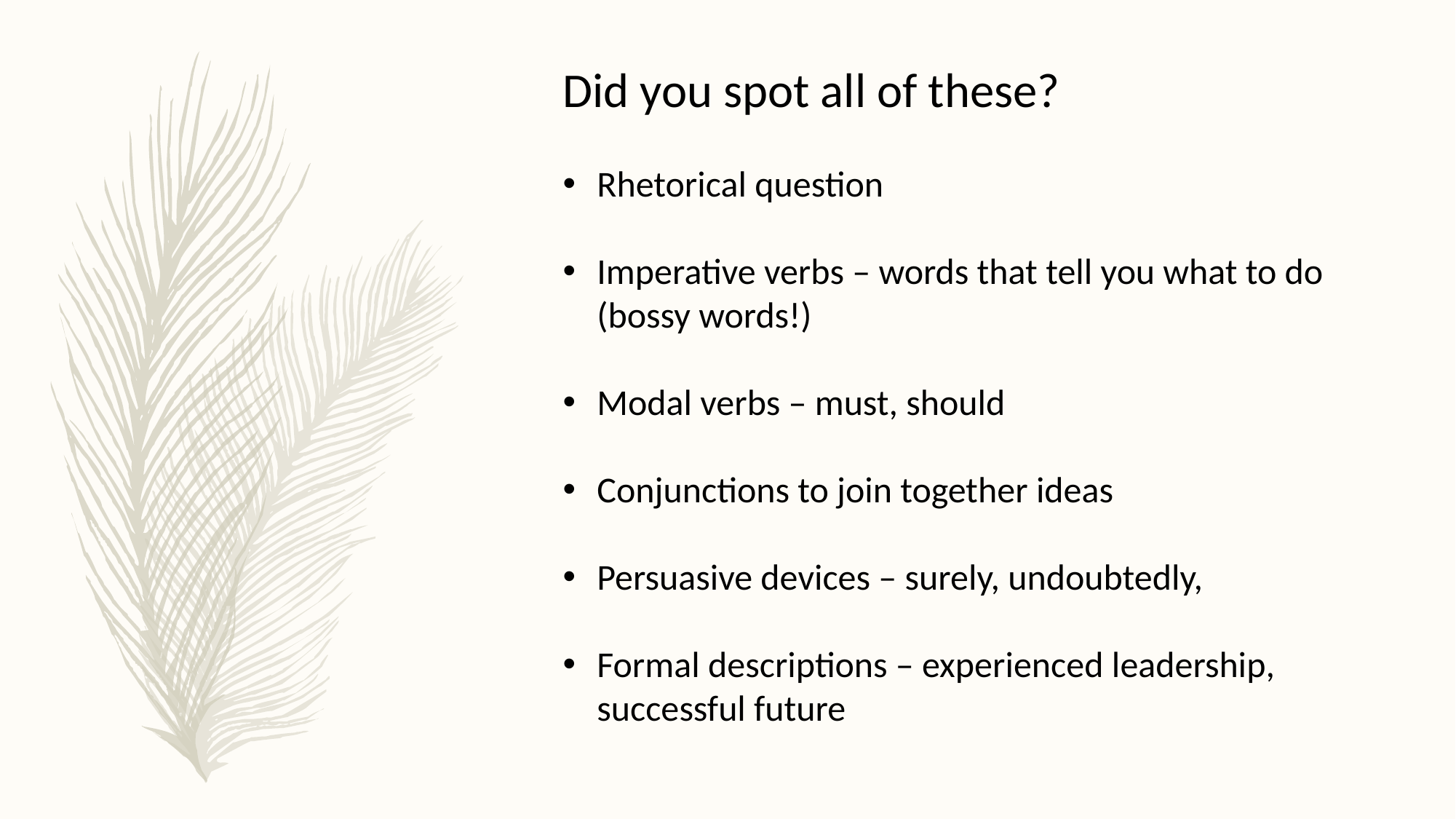

Did you spot all of these?

Rhetorical question

Imperative verbs – words that tell you what to do (bossy words!)

Modal verbs – must, should

Conjunctions to join together ideas

Persuasive devices – surely, undoubtedly,

Formal descriptions – experienced leadership, successful future